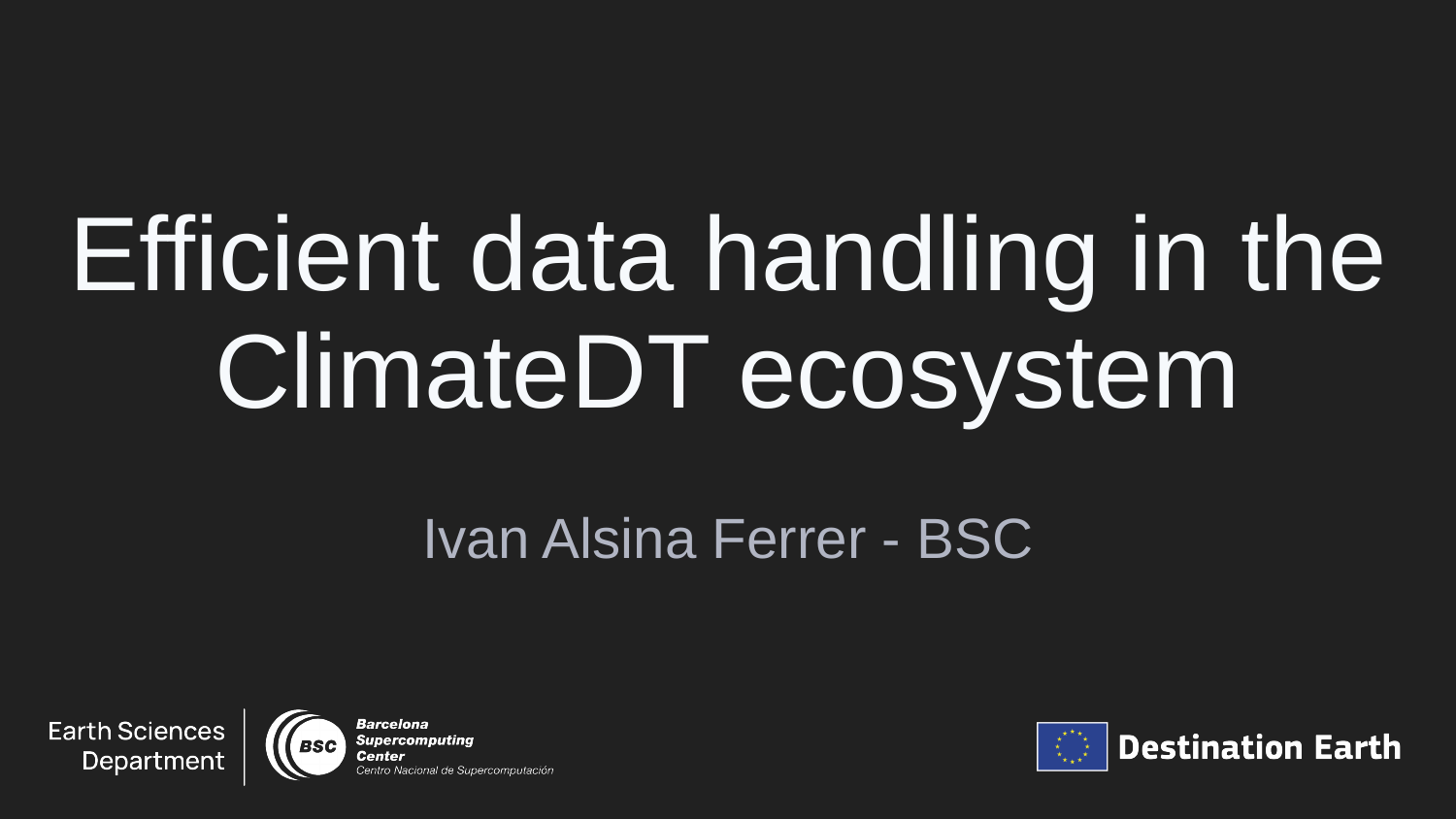

# Efficient data handling in the ClimateDT ecosystem
Ivan Alsina Ferrer - BSC